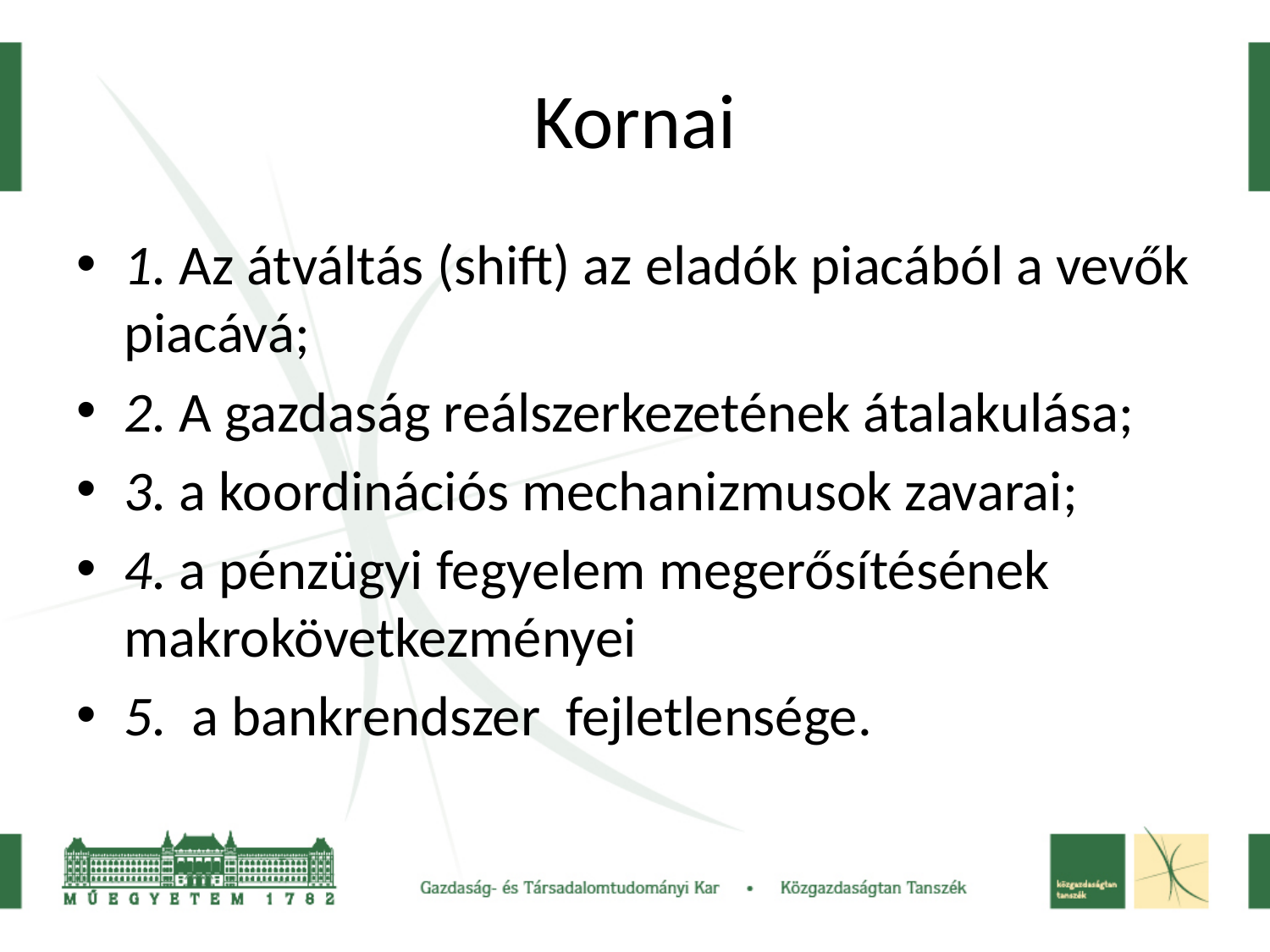

# Kornai
1. Az átváltás (shift) az eladók piacából a vevők piacává;
2. A gazdaság reálszerkezetének átalakulása;
3. a koordinációs mechanizmusok zavarai;
4. a pénzügyi fegyelem megerősítésének makrokövetkezményei
5.  a bankrendszer  fejletlensége.